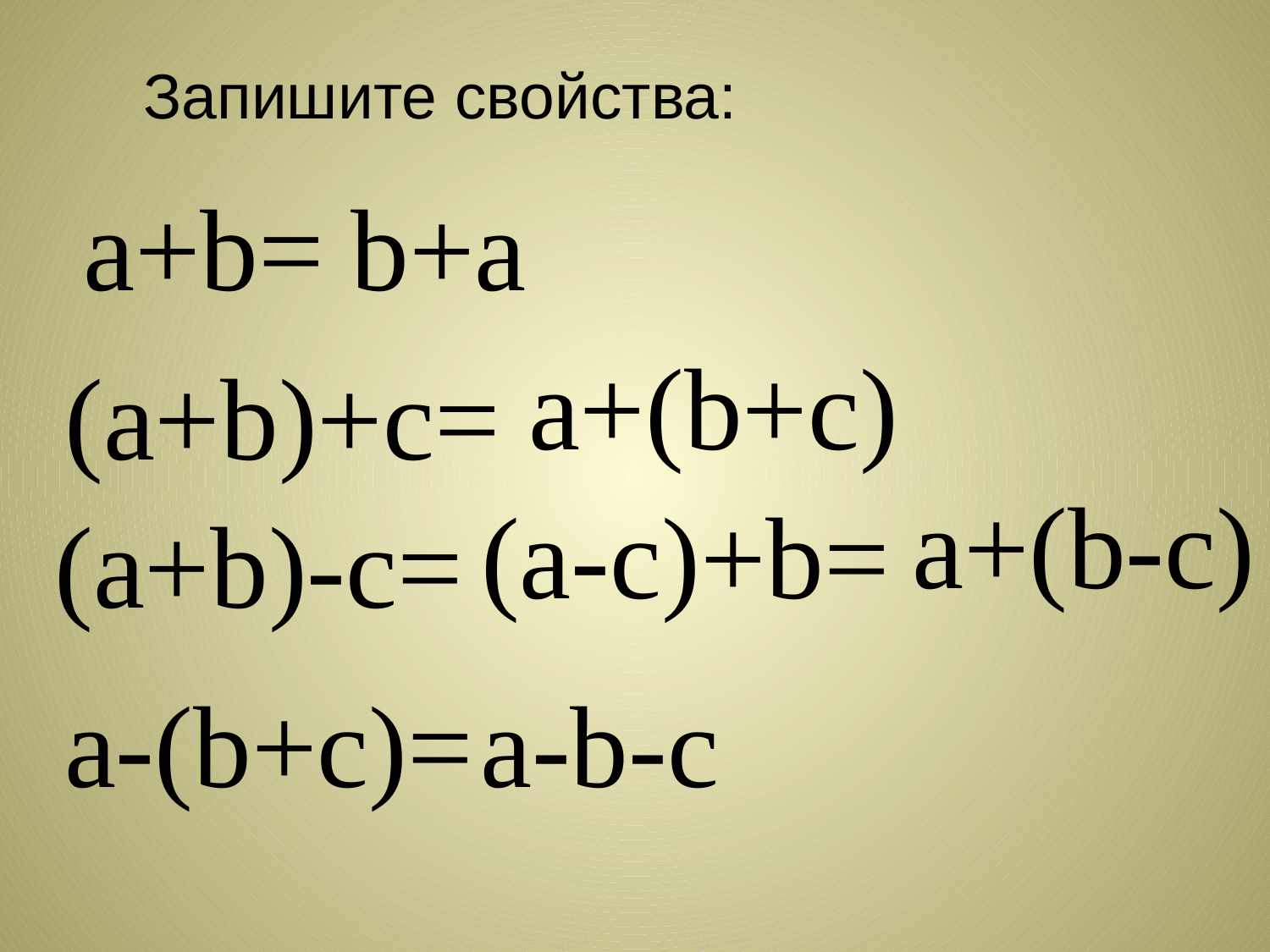

Запишите свойства:
a+b=
b+a
a+(b+c)
(a+b)+с=
a+(b-c)
(a-c)+b=
(a+b)-c=
a-(b+c)=
a-b-c